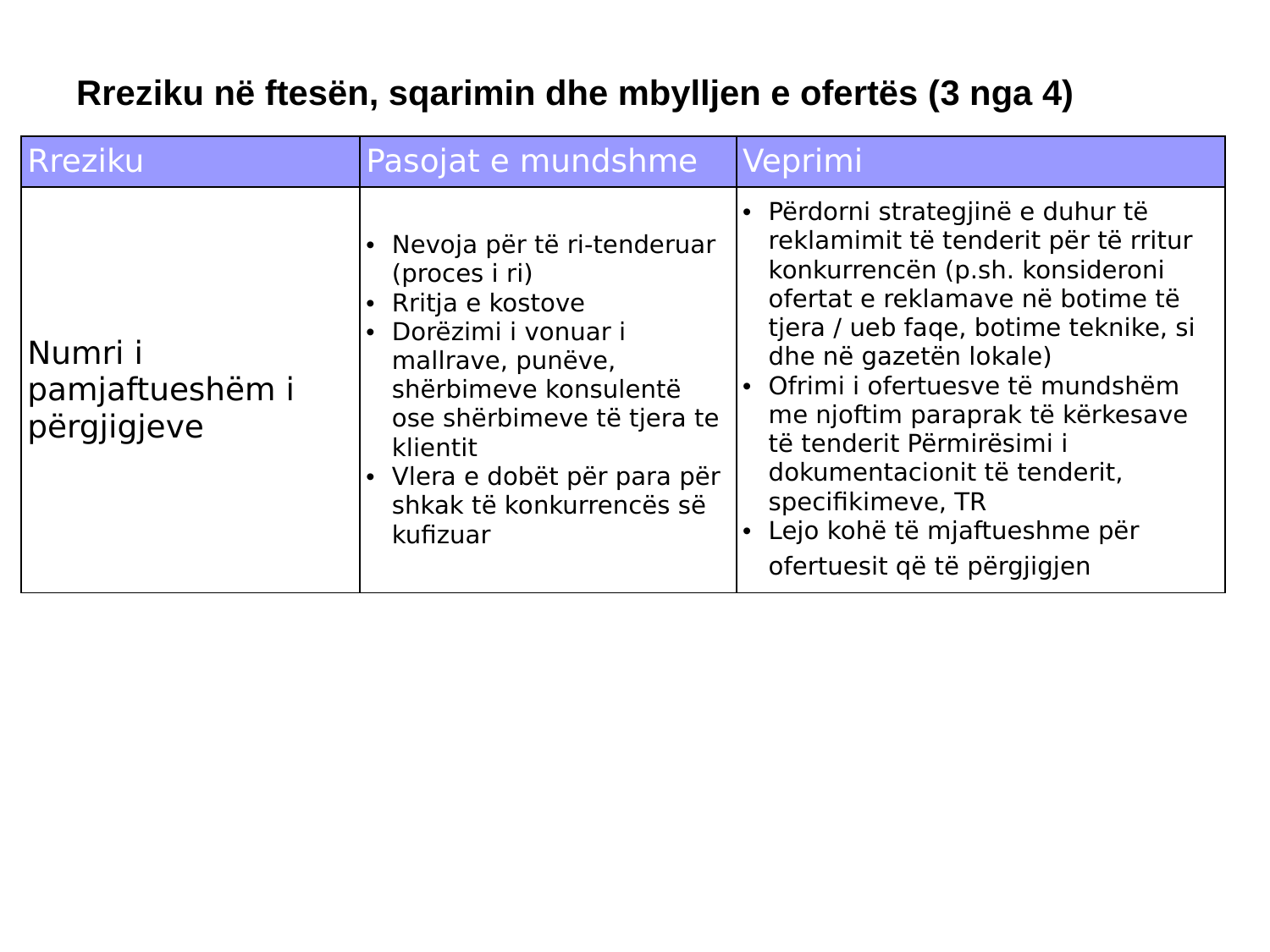

Rreziku në ftesën, sqarimin dhe mbylljen e ofertës (3 nga 4)
| Rreziku | Pasojat e mundshme | Veprimi |
| --- | --- | --- |
| Numri i pamjaftueshëm i përgjigjeve | Nevoja për të ri-tenderuar (proces i ri) Rritja e kostove Dorëzimi i vonuar i mallrave, punëve, shërbimeve konsulentë ose shërbimeve të tjera te klientit Vlera e dobët për para për shkak të konkurrencës së kufizuar | Përdorni strategjinë e duhur të reklamimit të tenderit për të rritur konkurrencën (p.sh. konsideroni ofertat e reklamave në botime të tjera / ueb faqe, botime teknike, si dhe në gazetën lokale) Ofrimi i ofertuesve të mundshëm me njoftim paraprak të kërkesave të tenderit Përmirësimi i dokumentacionit të tenderit, specifikimeve, TR Lejo kohë të mjaftueshme për ofertuesit që të përgjigjen |